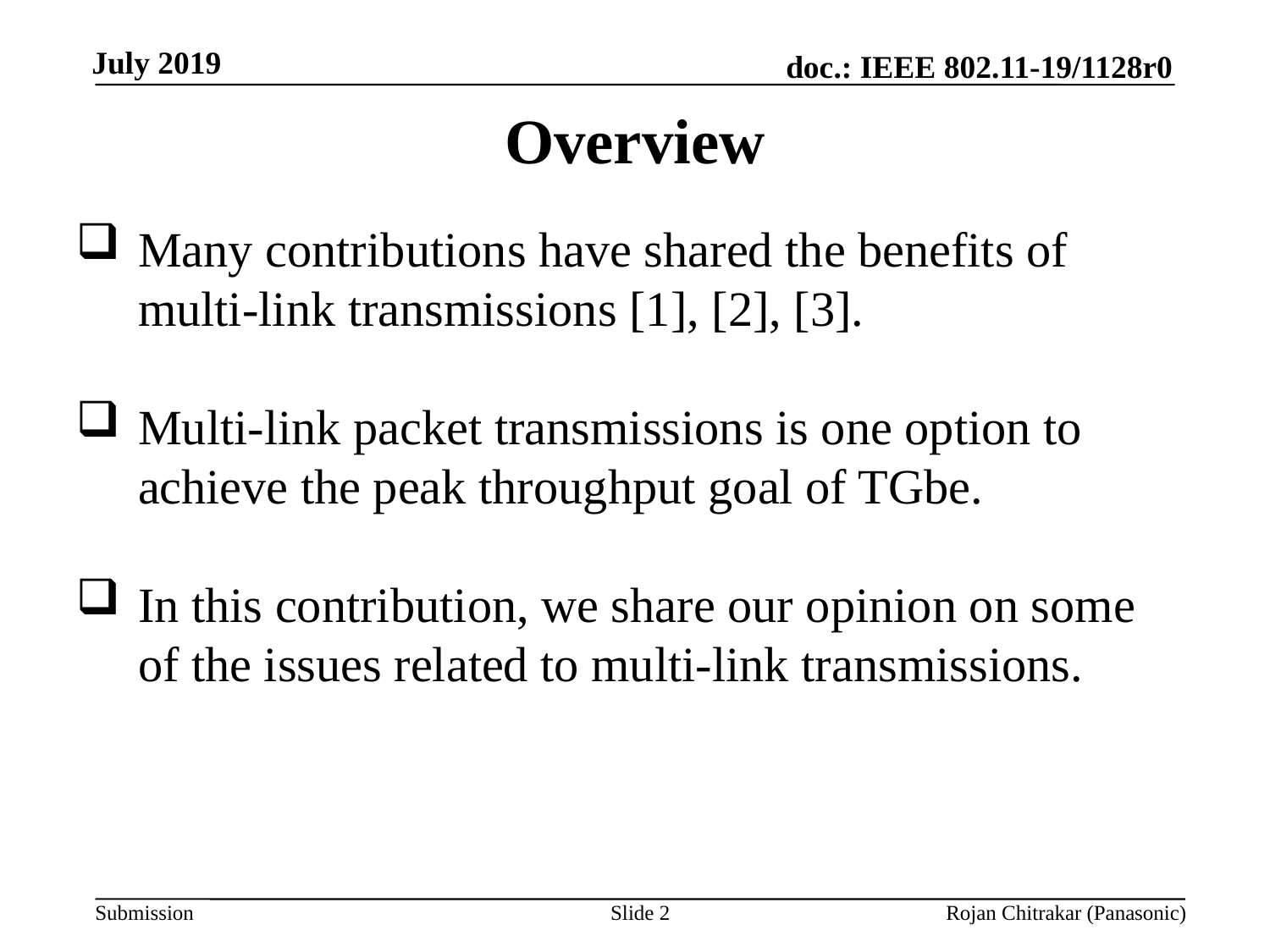

Overview
Many contributions have shared the benefits of multi-link transmissions [1], [2], [3].

Multi-link packet transmissions is one option to achieve the peak throughput goal of TGbe.

In this contribution, we share our opinion on some of the issues related to multi-link transmissions.

Slide 2
Rojan Chitrakar (Panasonic)